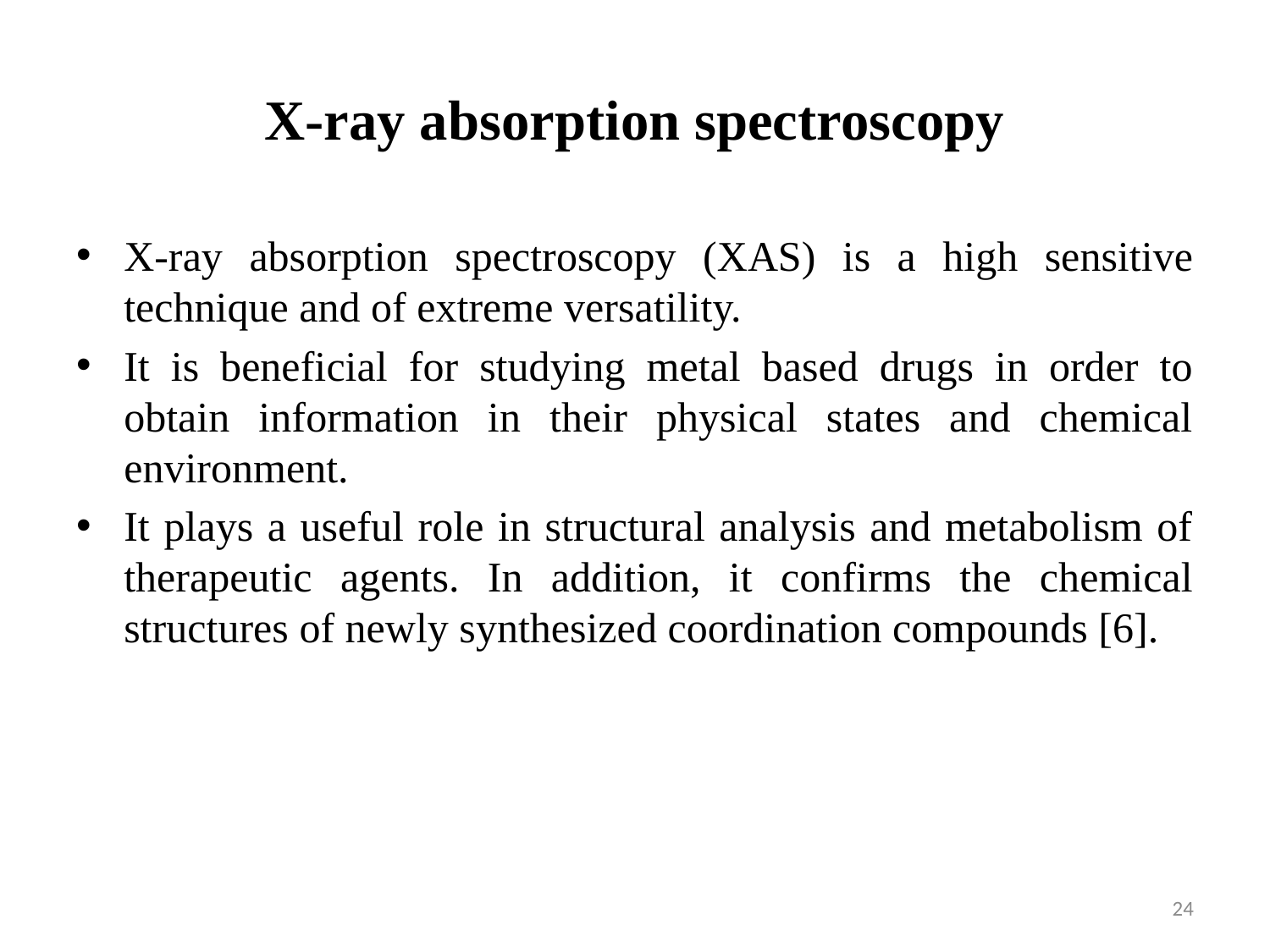

# X-ray absorption spectroscopy
X-ray absorption spectroscopy (XAS) is a high sensitive technique and of extreme versatility.
It is beneficial for studying metal based drugs in order to obtain information in their physical states and chemical environment.
It plays a useful role in structural analysis and metabolism of therapeutic agents. In addition, it confirms the chemical structures of newly synthesized coordination compounds [6].
24